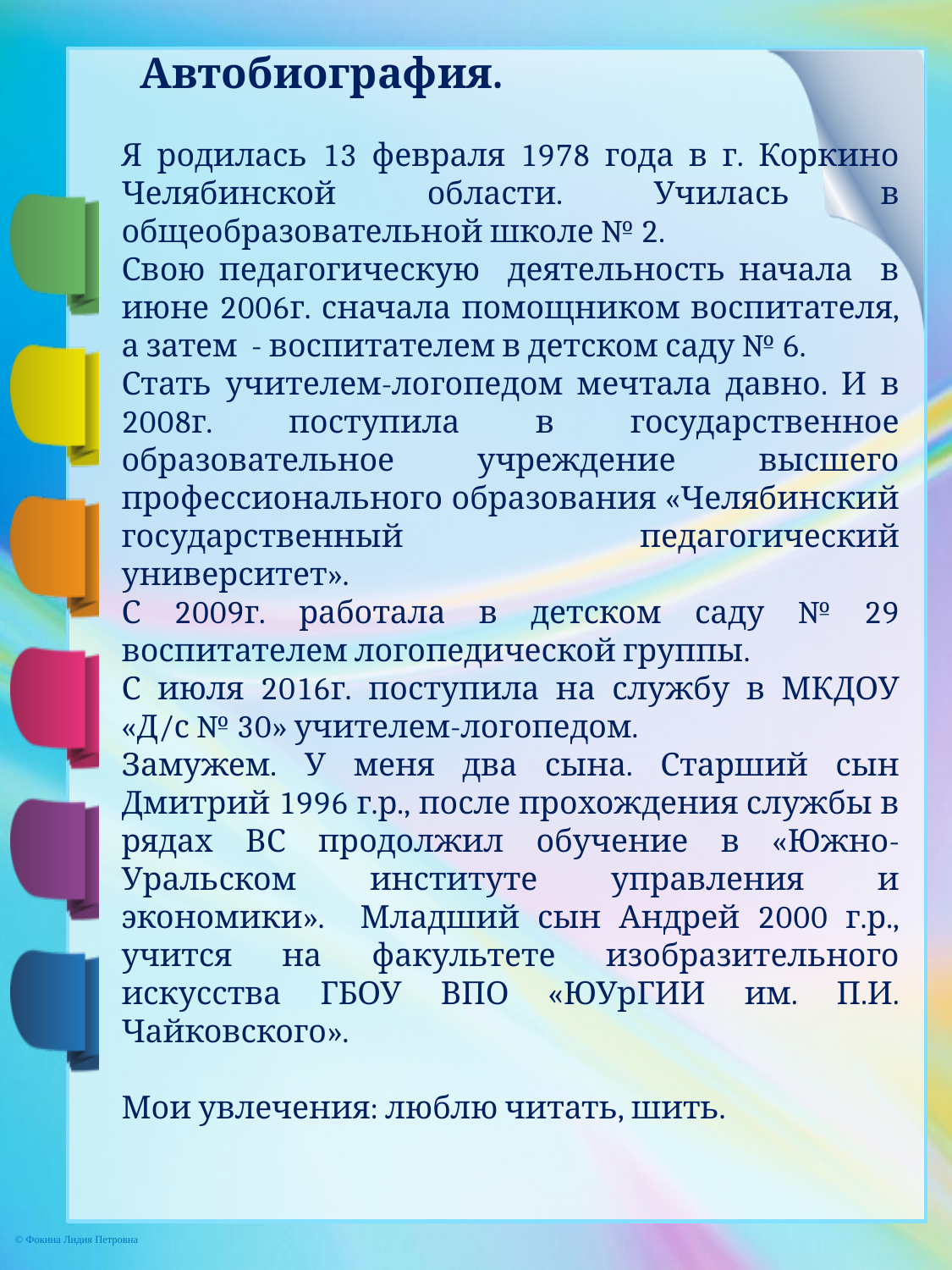

Автобиография.

Я родилась 13 февраля 1978 года в г. Коркино Челябинской области. Училась в общеобразовательной школе № 2.
Свою педагогическую  деятельность начала  в июне 2006г. сначала помощником воспитателя, а затем  - воспитателем в детском саду № 6.
Стать учителем-логопедом мечтала давно. И в 2008г. поступила в государственное образовательное учреждение высшего профессионального образования «Челябинский государственный педагогический университет».
С 2009г. работала в детском саду № 29 воспитателем логопедической группы.
С июля 2016г. поступила на службу в МКДОУ «Д/с № 30» учителем-логопедом.
Замужем. У меня два сына. Старший сын Дмитрий 1996 г.р., после прохождения службы в рядах ВС продолжил обучение в «Южно-Уральском институте управления и экономики».  Младший сын Андрей 2000 г.р., учится на факультете изобразительного искусства ГБОУ ВПО «ЮУрГИИ им. П.И. Чайковского».

Мои увлечения: люблю читать, шить.